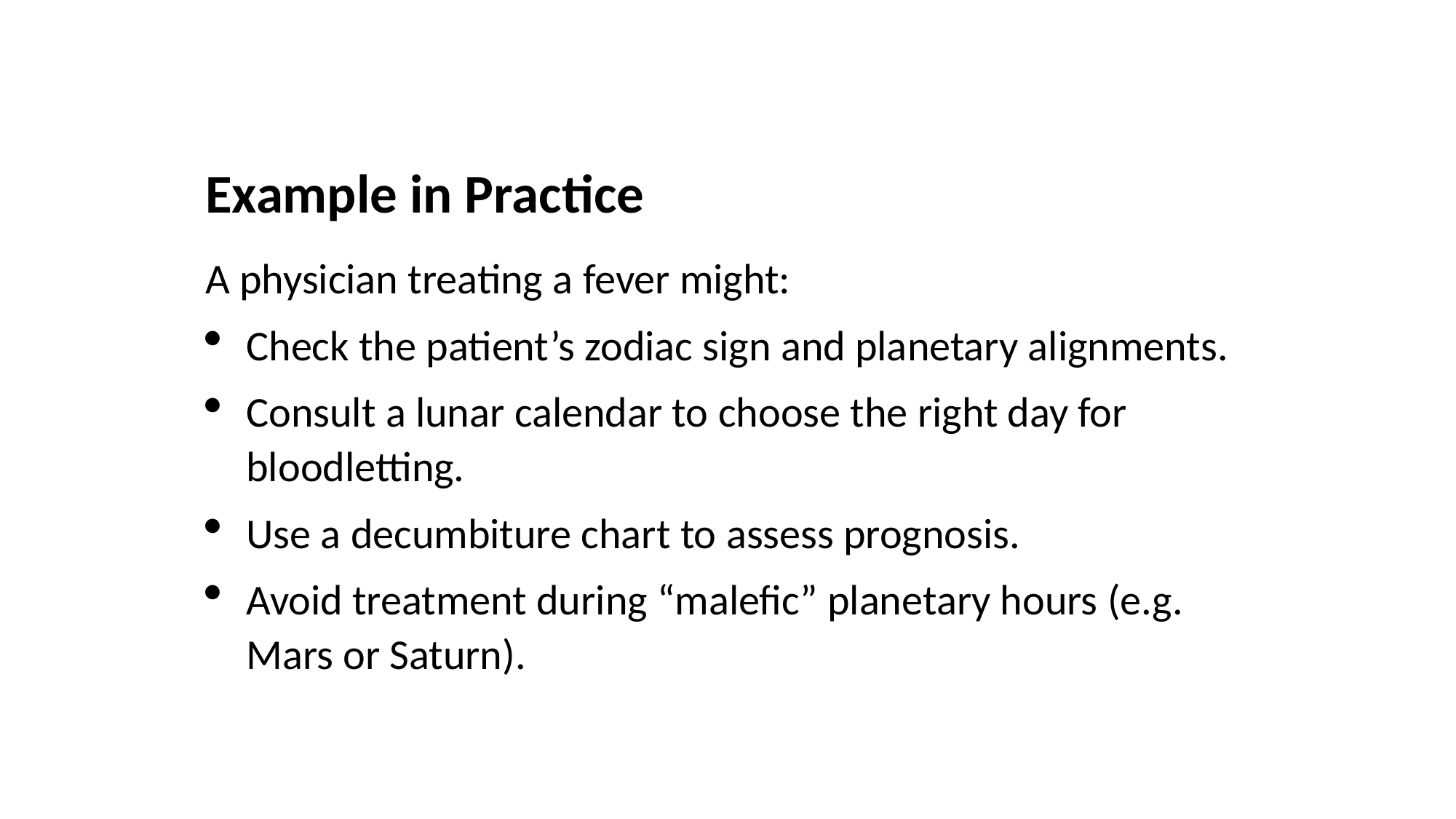

Example in Practice
A physician treating a fever might:
Check the patient’s zodiac sign and planetary alignments.
Consult a lunar calendar to choose the right day for bloodletting.
Use a decumbiture chart to assess prognosis.
Avoid treatment during “malefic” planetary hours (e.g. Mars or Saturn).